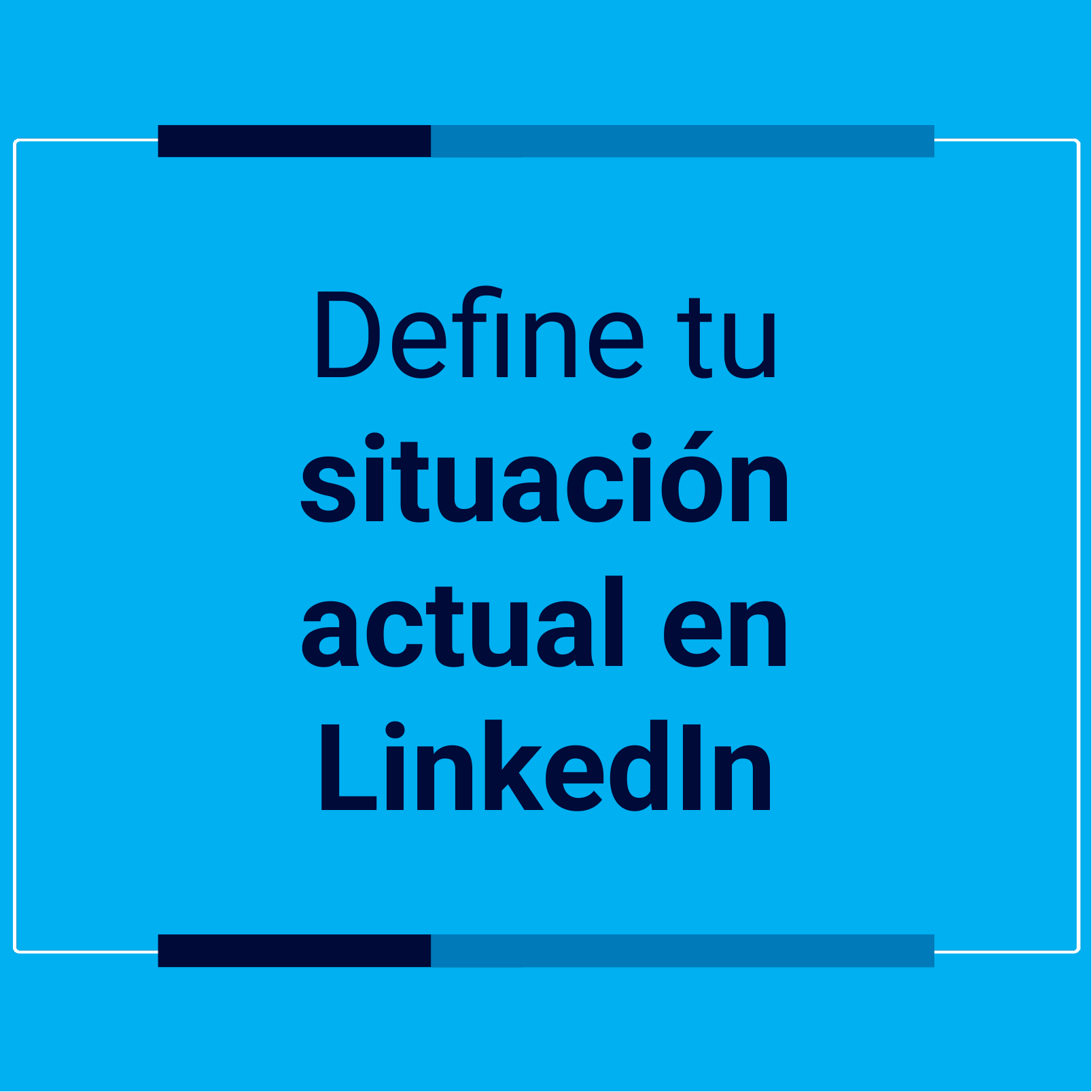

# Define tu situación actual en LinkedIn